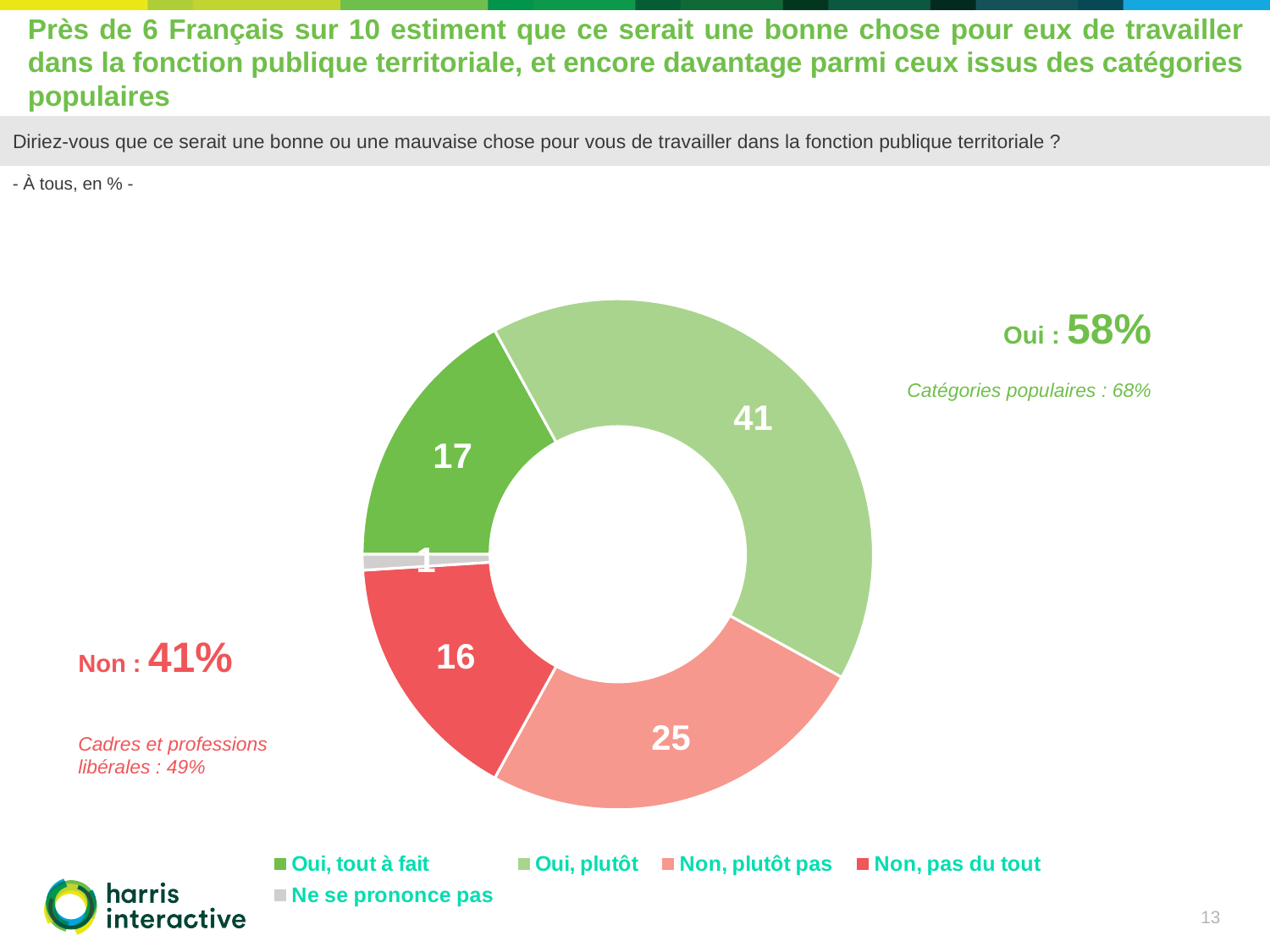

Près de 6 Français sur 10 estiment que ce serait une bonne chose pour eux de travailler dans la fonction publique territoriale, et encore davantage parmi ceux issus des catégories populaires
Diriez-vous que ce serait une bonne ou une mauvaise chose pour vous de travailler dans la fonction publique territoriale ?
- À tous, en % -

### Chart

| Category | Ventes |
|---|---|
| Oui, tout à fait | 17.0 |
| Oui, plutôt | 41.0 |
| Non, plutôt pas | 25.0 |
| Non, pas du tout | 16.0 |
| Ne se prononce pas | 1.0 |
Oui : 58%

Catégories populaires : 68%
Non : 41%

Cadres et professions libérales : 49%
13